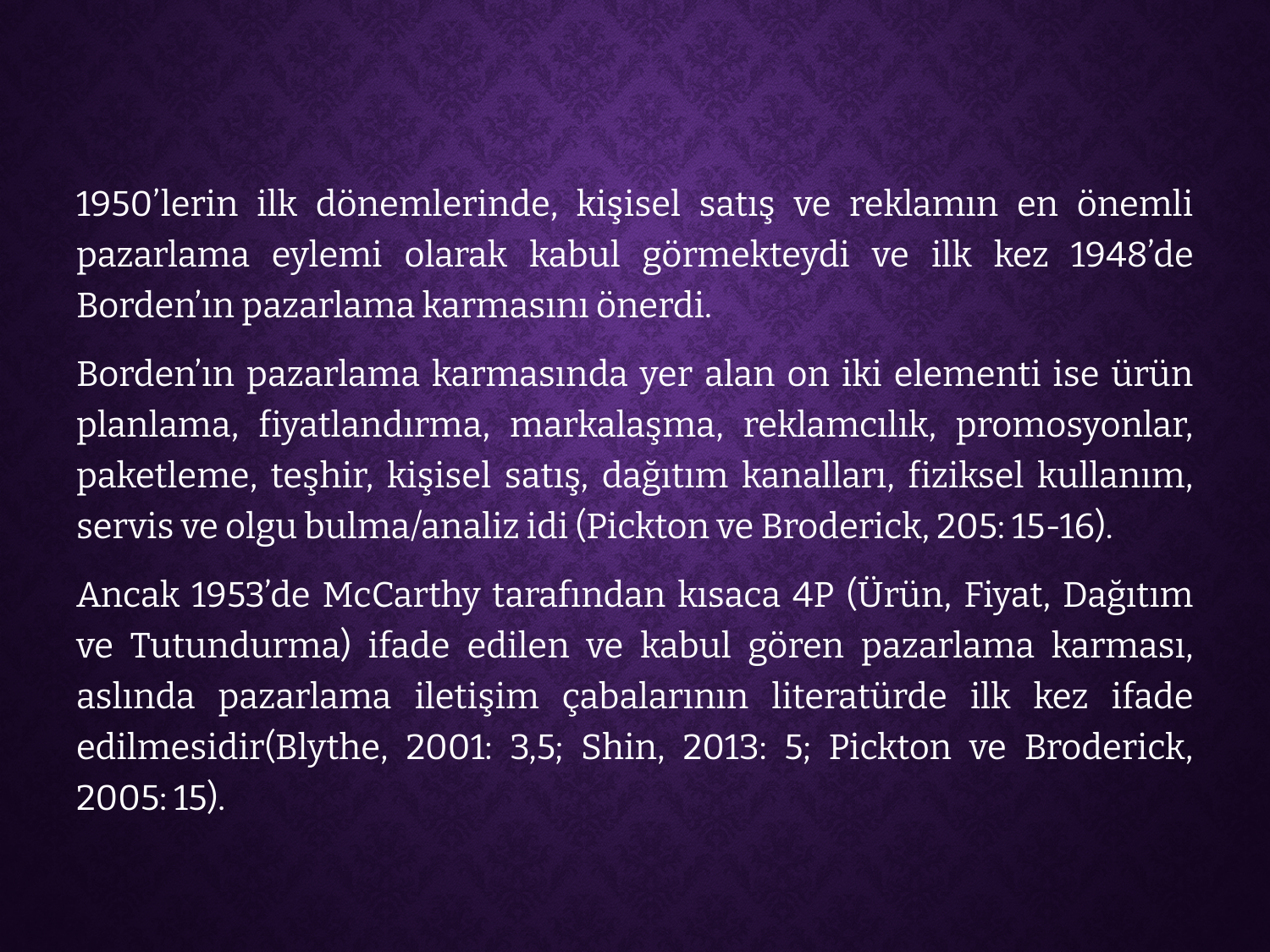

1950’lerin ilk dönemlerinde, kişisel satış ve reklamın en önemli pazarlama eylemi olarak kabul görmekteydi ve ilk kez 1948’de Borden’ın pazarlama karmasını önerdi.
Borden’ın pazarlama karmasında yer alan on iki elementi ise ürün planlama, fiyatlandırma, markalaşma, reklamcılık, promosyonlar, paketleme, teşhir, kişisel satış, dağıtım kanalları, fiziksel kullanım, servis ve olgu bulma/analiz idi (Pickton ve Broderick, 205: 15-16).
Ancak 1953’de McCarthy tarafından kısaca 4P (Ürün, Fiyat, Dağıtım ve Tutundurma) ifade edilen ve kabul gören pazarlama karması, aslında pazarlama iletişim çabalarının literatürde ilk kez ifade edilmesidir(Blythe, 2001: 3,5; Shin, 2013: 5; Pickton ve Broderick, 2005: 15).